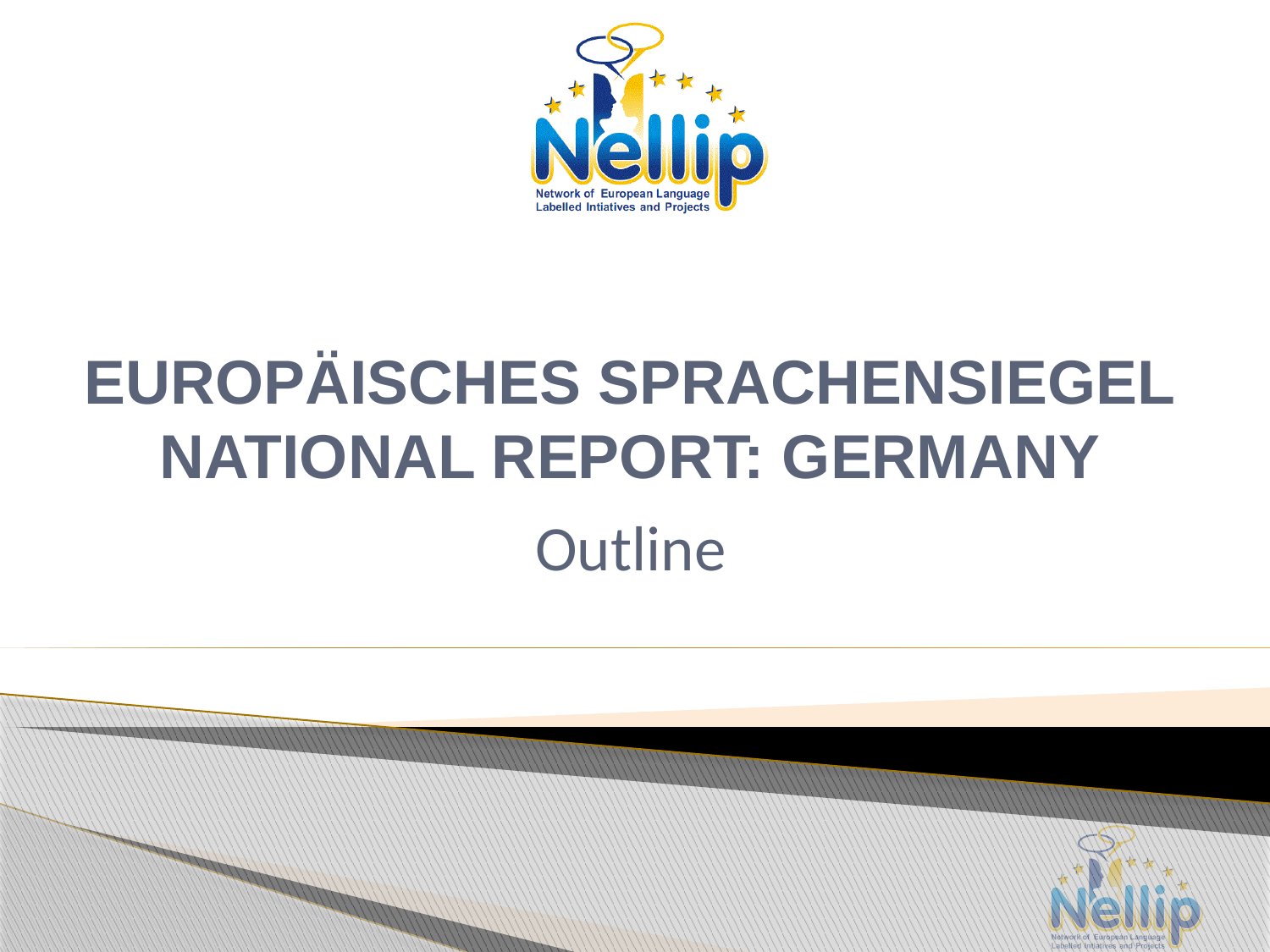

# EUROPÄISCHES SPRACHENSIEGEL NATIONAL REPORT: GERMANY
Outline